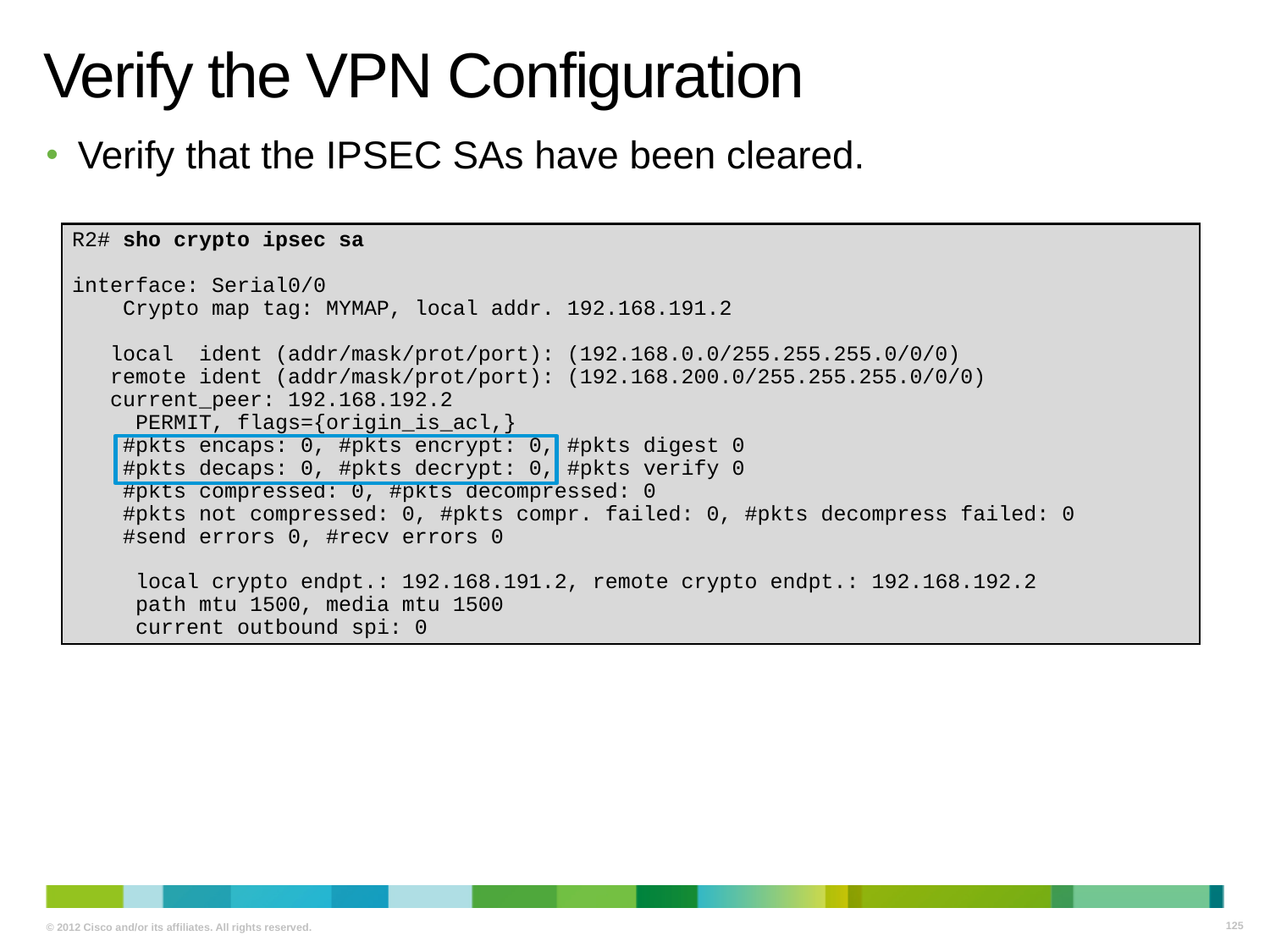

# Verify the VPN Configuration
Verify that the IPSEC SAs have been cleared.
R2# sho crypto ipsec sa

interface: Serial0/0
    Crypto map tag: MYMAP, local addr. 192.168.191.2

   local  ident (addr/mask/prot/port): (192.168.0.0/255.255.255.0/0/0)
   remote ident (addr/mask/prot/port): (192.168.200.0/255.255.255.0/0/0)
   current_peer: 192.168.192.2
     PERMIT, flags={origin_is_acl,}
    #pkts encaps: 0, #pkts encrypt: 0, #pkts digest 0
    #pkts decaps: 0, #pkts decrypt: 0, #pkts verify 0
    #pkts compressed: 0, #pkts decompressed: 0
    #pkts not compressed: 0, #pkts compr. failed: 0, #pkts decompress failed: 0
    #send errors 0, #recv errors 0

     local crypto endpt.: 192.168.191.2, remote crypto endpt.: 192.168.192.2
     path mtu 1500, media mtu 1500
     current outbound spi: 0